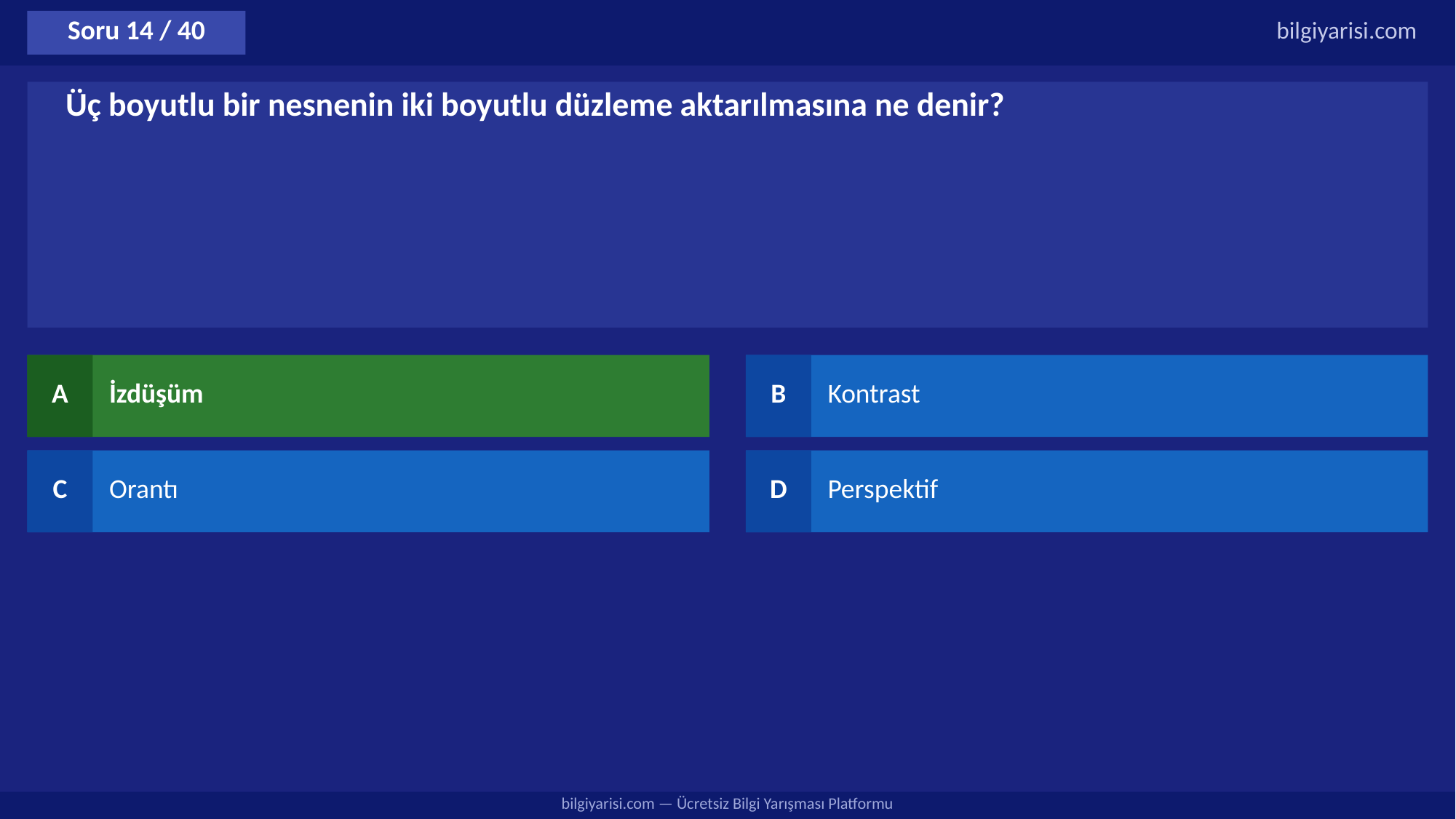

Soru 14 / 40
bilgiyarisi.com

Üç boyutlu bir nesnenin iki boyutlu düzleme aktarılmasına ne denir?

A
İzdüşüm

B
Kontrast

C
Orantı

D
Perspektif
bilgiyarisi.com — Ücretsiz Bilgi Yarışması Platformu